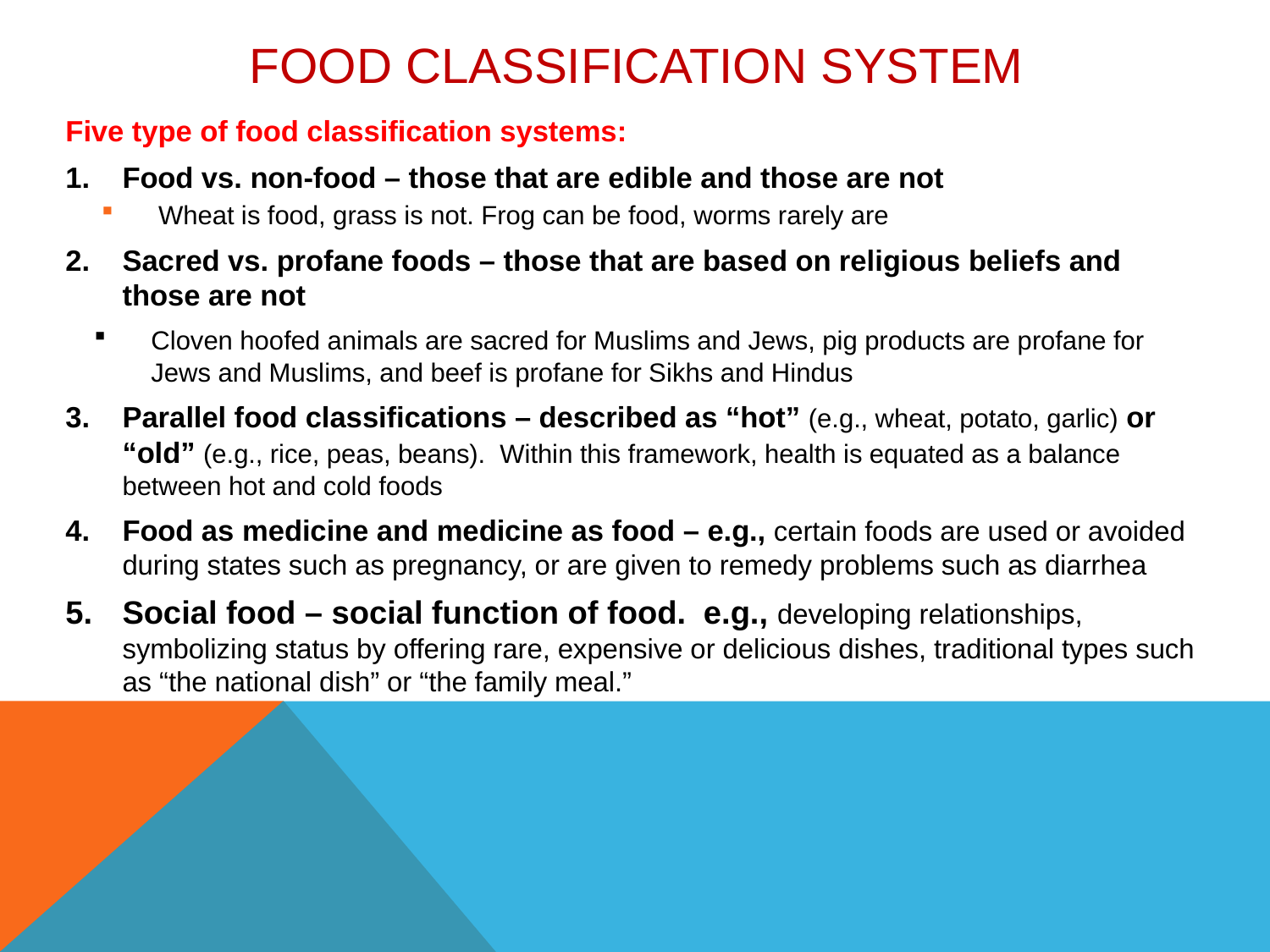

# Food Classification System
Five type of food classification systems:
Food vs. non-food – those that are edible and those are not
Wheat is food, grass is not. Frog can be food, worms rarely are
Sacred vs. profane foods – those that are based on religious beliefs and those are not
Cloven hoofed animals are sacred for Muslims and Jews, pig products are profane for Jews and Muslims, and beef is profane for Sikhs and Hindus
Parallel food classifications – described as “hot” (e.g., wheat, potato, garlic) or “old” (e.g., rice, peas, beans).  Within this framework, health is equated as a balance between hot and cold foods
Food as medicine and medicine as food – e.g., certain foods are used or avoided during states such as pregnancy, or are given to remedy problems such as diarrhea
Social food – social function of food.  e.g., developing relationships, symbolizing status by offering rare, expensive or delicious dishes, traditional types such as “the national dish” or “the family meal.”